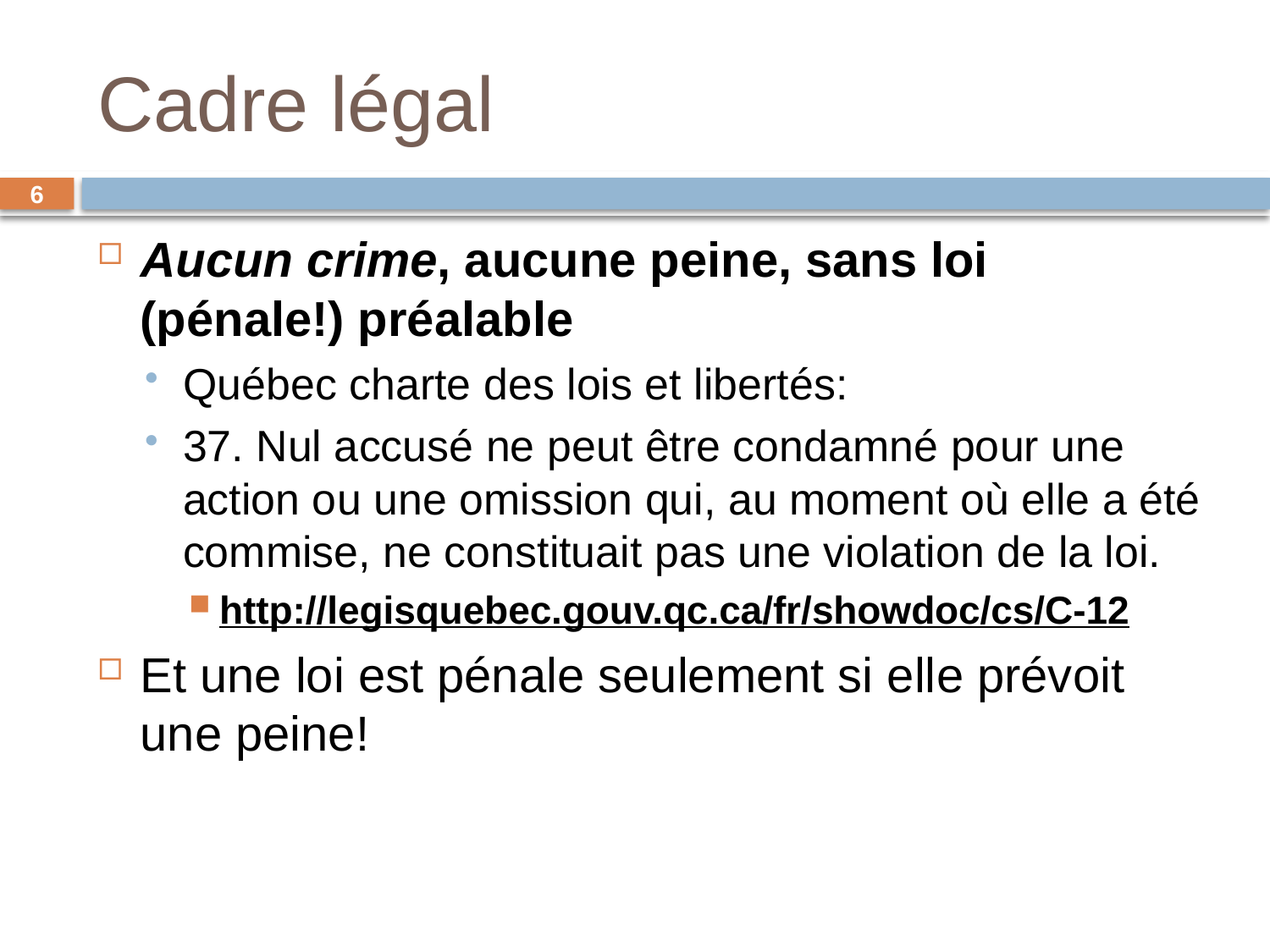

# Cadre légal
6
Aucun crime, aucune peine, sans loi (pénale!) préalable
Québec charte des lois et libertés:
37. Nul accusé ne peut être condamné pour une action ou une omission qui, au moment où elle a été commise, ne constituait pas une violation de la loi.
http://legisquebec.gouv.qc.ca/fr/showdoc/cs/C-12
Et une loi est pénale seulement si elle prévoit une peine!